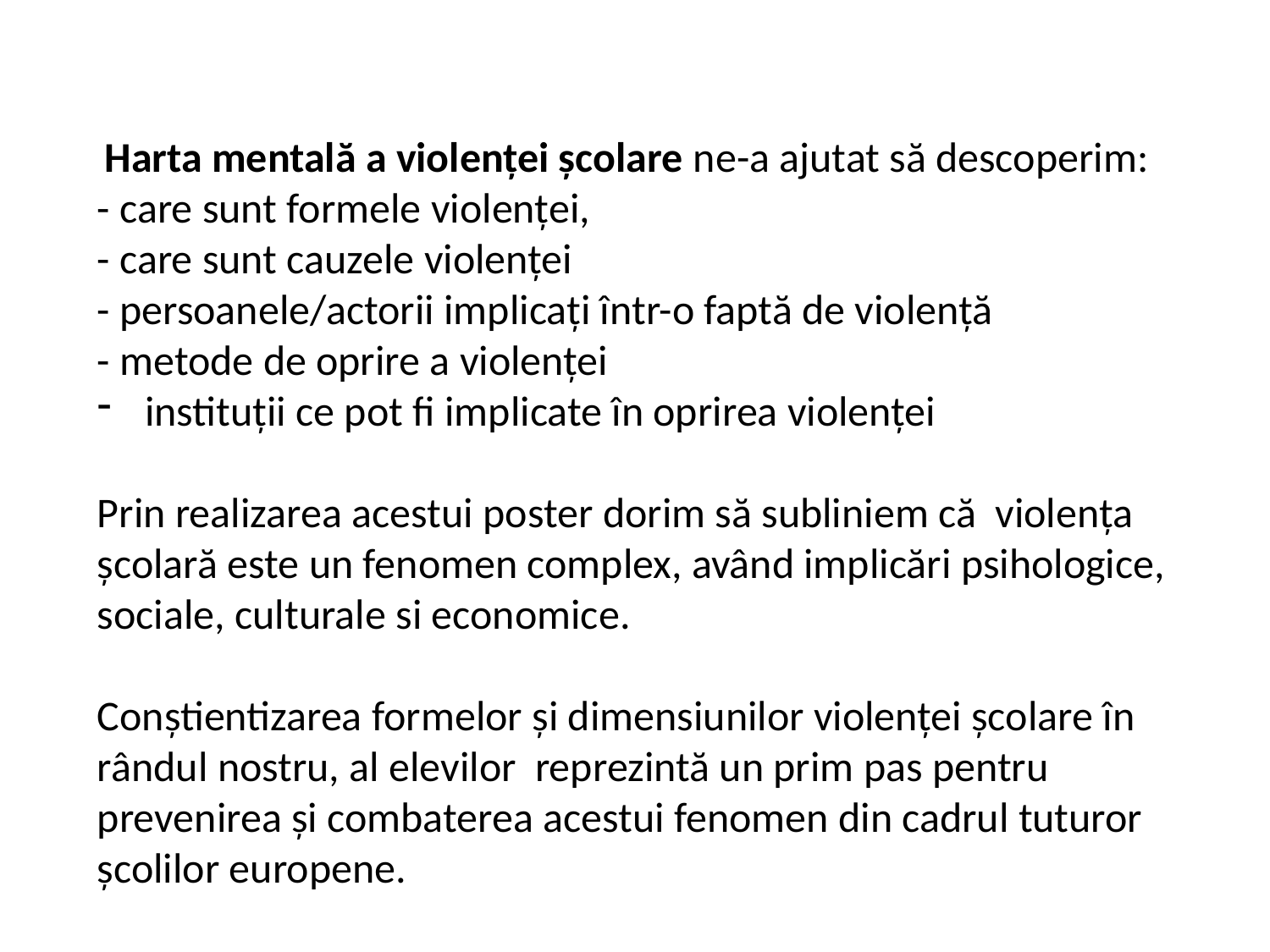

Harta mentală a violenței școlare ne-a ajutat să descoperim:
- care sunt formele violenței,
- care sunt cauzele violenței
- persoanele/actorii implicați într-o faptă de violență
- metode de oprire a violenței
instituții ce pot fi implicate în oprirea violenței

Prin realizarea acestui poster dorim să subliniem că  violența școlară este un fenomen complex, având implicări psihologice, sociale, culturale si economice.

Conștientizarea formelor și dimensiunilor violenței școlare în rândul nostru, al elevilor  reprezintă un prim pas pentru prevenirea și combaterea acestui fenomen din cadrul tuturor școlilor europene.